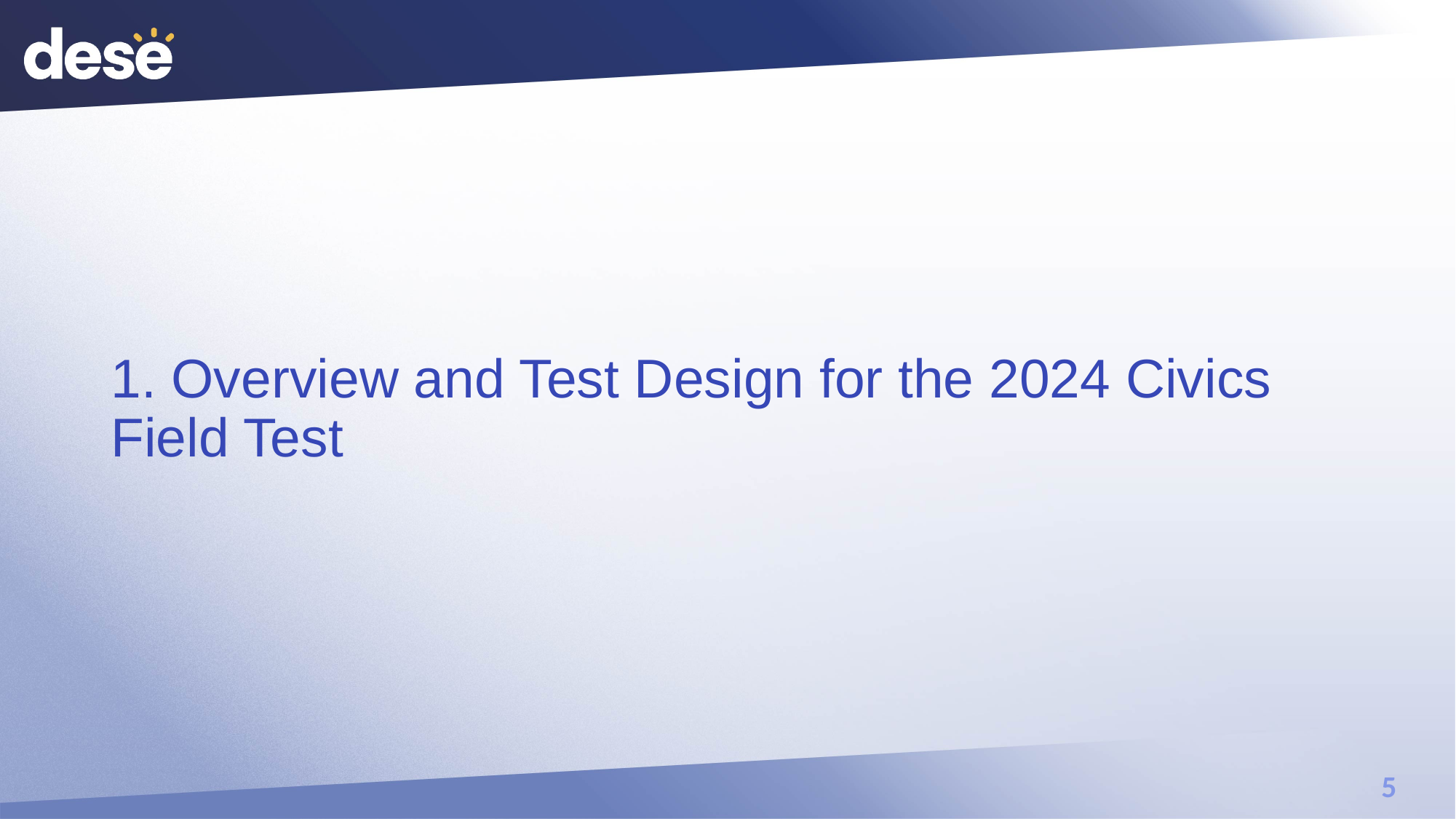

# 1. Overview and Test Design for the 2024 Civics Field Test